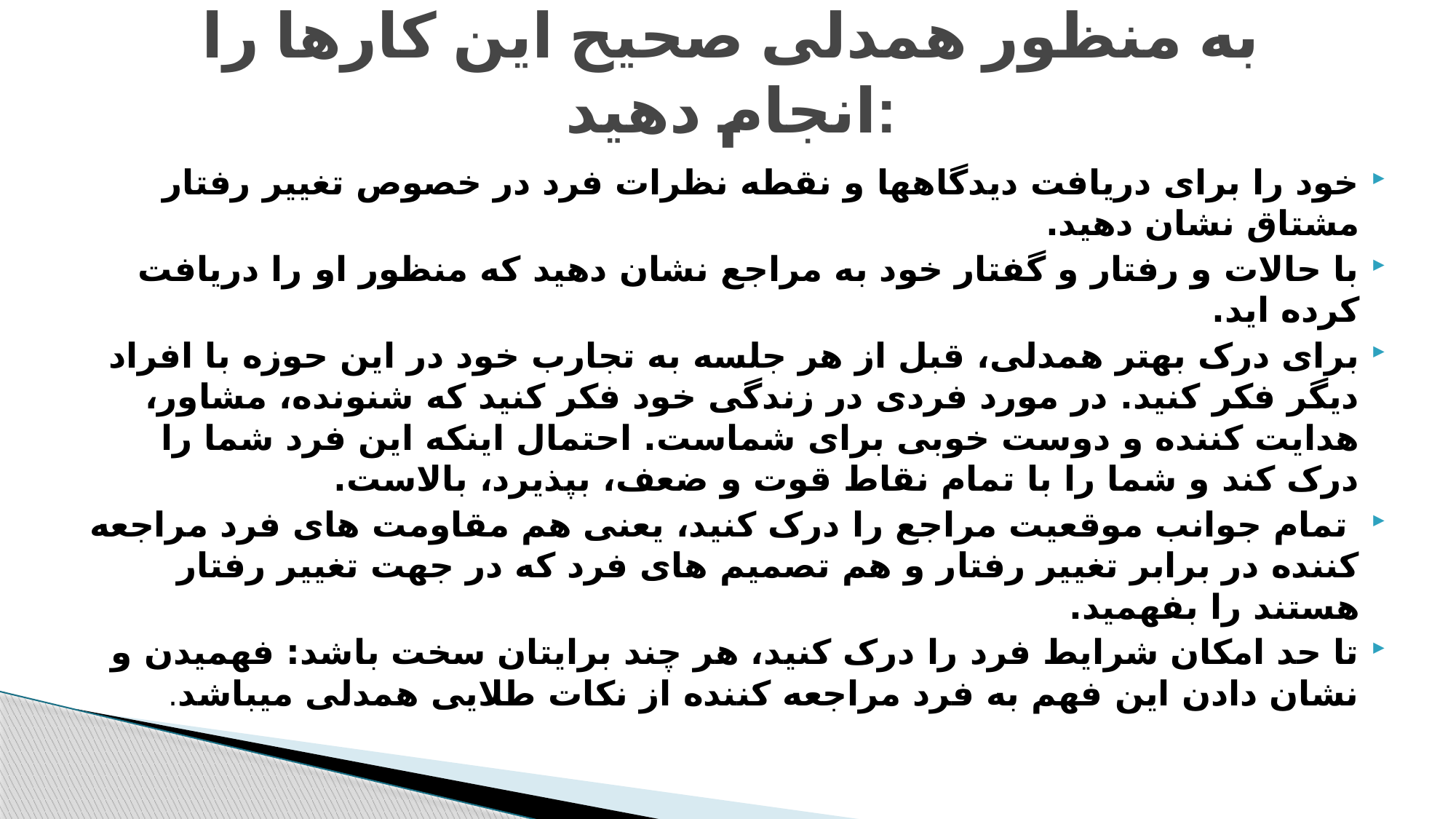

# به منظور همدلی صحیح این کارها را انجام دهید:
خود را برای دریافت دیدگاهها و نقطه نظرات فرد در خصوص تغییر رفتار مشتاق نشان دهید.
با حالات و رفتار و گفتار خود به مراجع نشان دهید که منظور او را دریافت کرده اید.
برای درک بهتر همدلی، قبل از هر جلسه به تجارب خود در این حوزه با افراد دیگر فکر کنید. در مورد فردی در زندگی خود فکر کنید که شنونده، مشاور، هدایت کننده و دوست خوبی برای شماست. احتمال اینکه این فرد شما را درک کند و شما را با تمام نقاط قوت و ضعف، بپذیرد، بالاست.
 تمام جوانب موقعیت مراجع را درک کنید، یعنی هم مقاومت های فرد مراجعه کننده در برابر تغییر رفتار و هم تصمیم های فرد که در جهت تغییر رفتار هستند را بفهمید.
تا حد امکان شرایط فرد را درک کنید، هر چند برایتان سخت باشد: فهمیدن و نشان دادن این فهم به فرد مراجعه کننده از نکات طلایی همدلی میباشد.